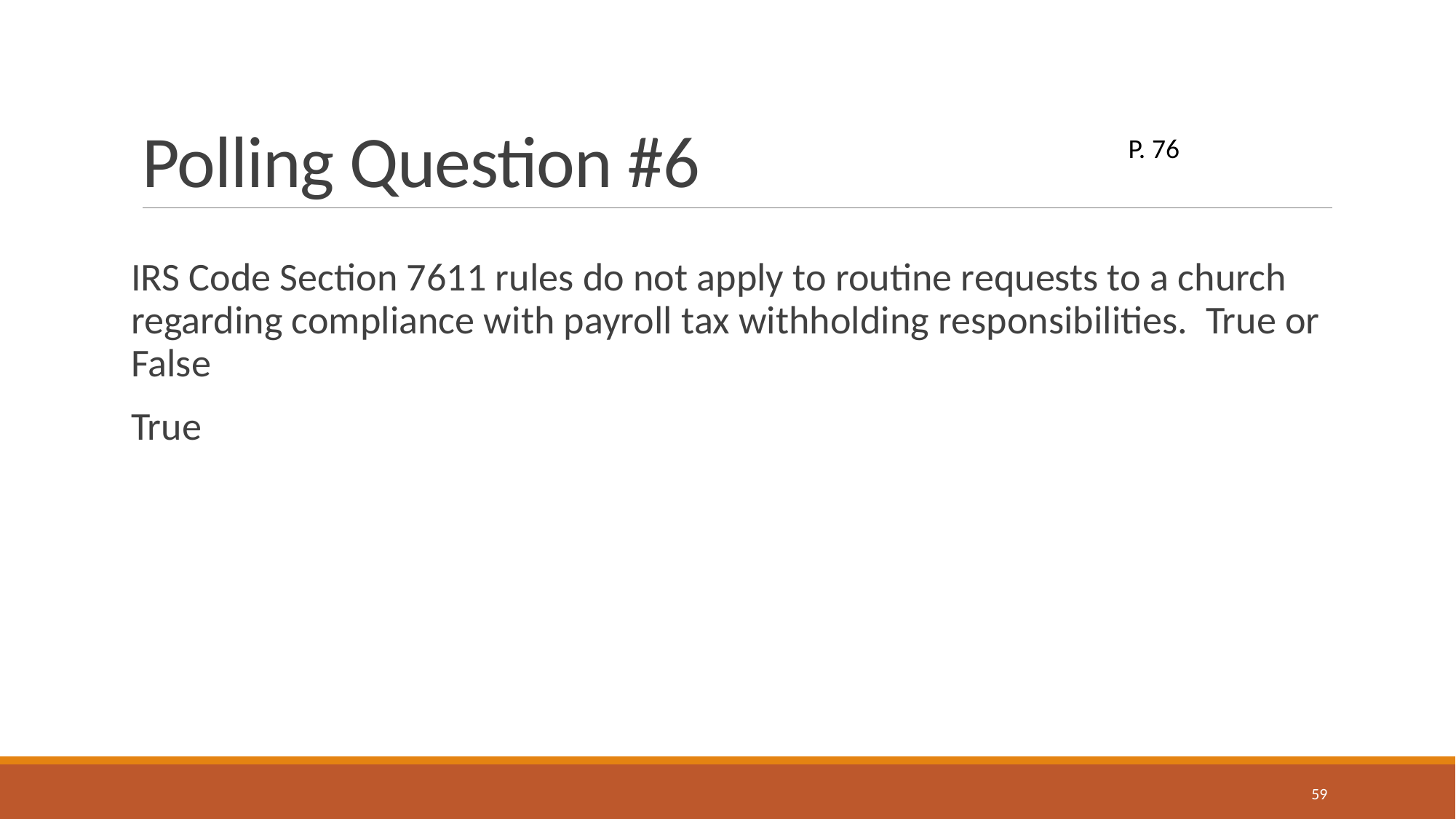

# Polling Question #6
P. 76
IRS Code Section 7611 rules do not apply to routine requests to a church regarding compliance with payroll tax withholding responsibilities.  True or False
True
59